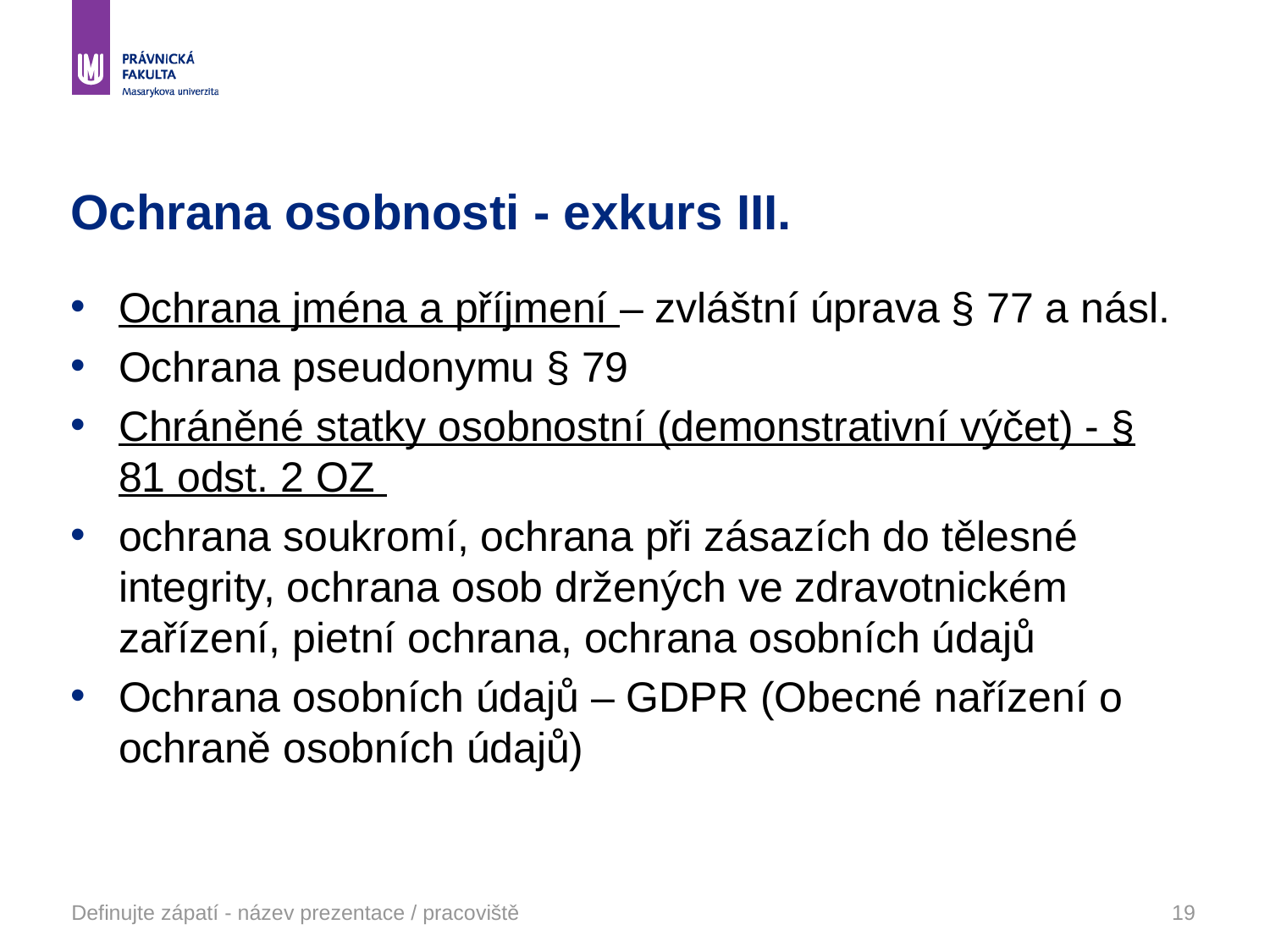

# Ochrana osobnosti - exkurs III.
Ochrana jména a příjmení – zvláštní úprava § 77 a násl.
Ochrana pseudonymu § 79
Chráněné statky osobnostní (demonstrativní výčet) - § 81 odst. 2 OZ
ochrana soukromí, ochrana při zásazích do tělesné integrity, ochrana osob držených ve zdravotnickém zařízení, pietní ochrana, ochrana osobních údajů
Ochrana osobních údajů – GDPR (Obecné nařízení o ochraně osobních údajů)

Definujte zápatí - název prezentace / pracoviště
19